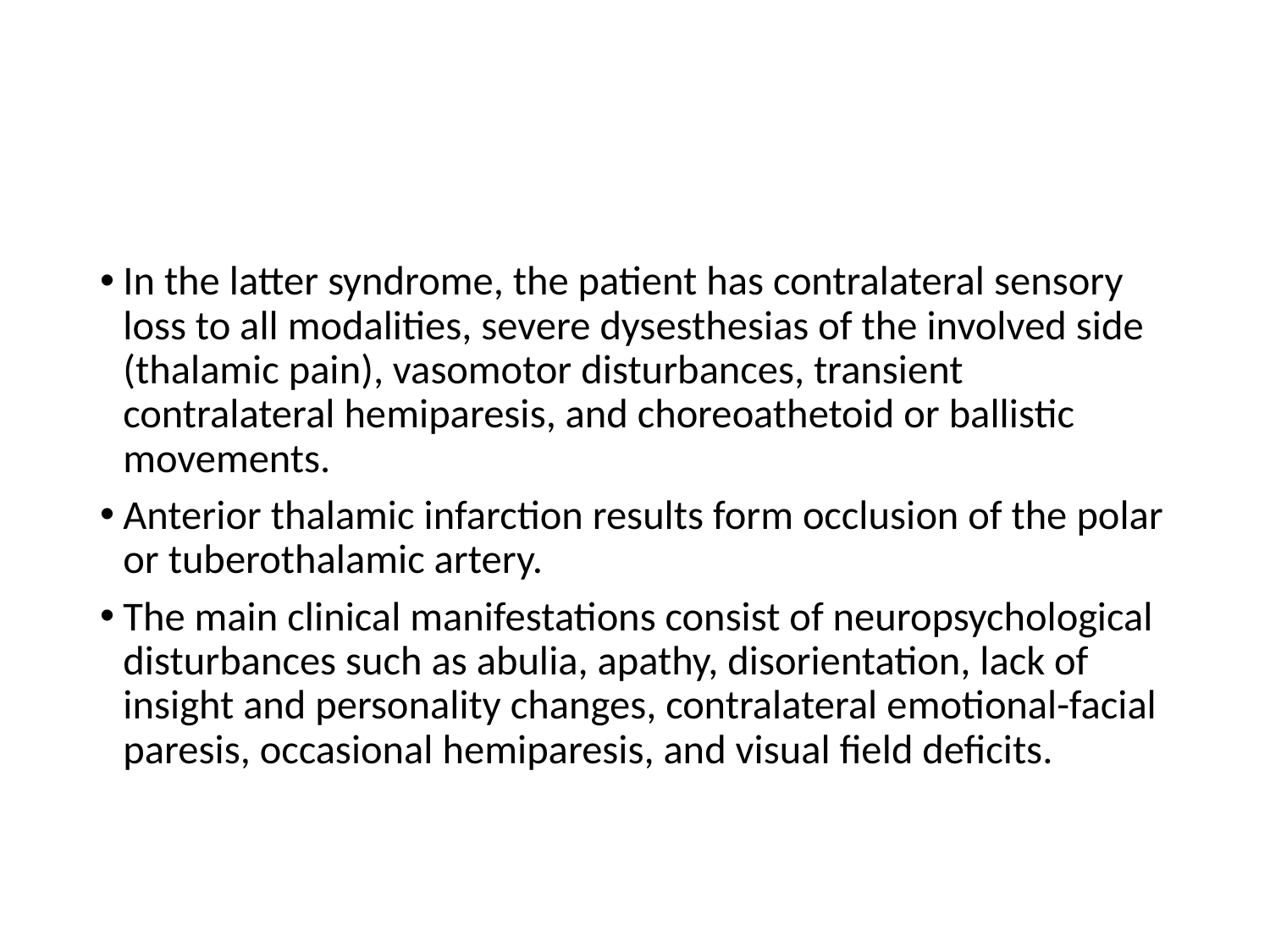

#
In the latter syndrome, the patient has contralateral sensory loss to all modalities, severe dysesthesias of the involved side
(thalamic pain), vasomotor disturbances, transient contralateral hemiparesis, and choreoathetoid or ballistic movements.
Anterior thalamic infarction results form occlusion of the polar or tuberothalamic artery.
The main clinical manifestations consist of neuropsychological disturbances such as abulia, apathy, disorientation, lack of insight and personality changes, contralateral emotional-facial paresis, occasional hemiparesis, and visual field deficits.